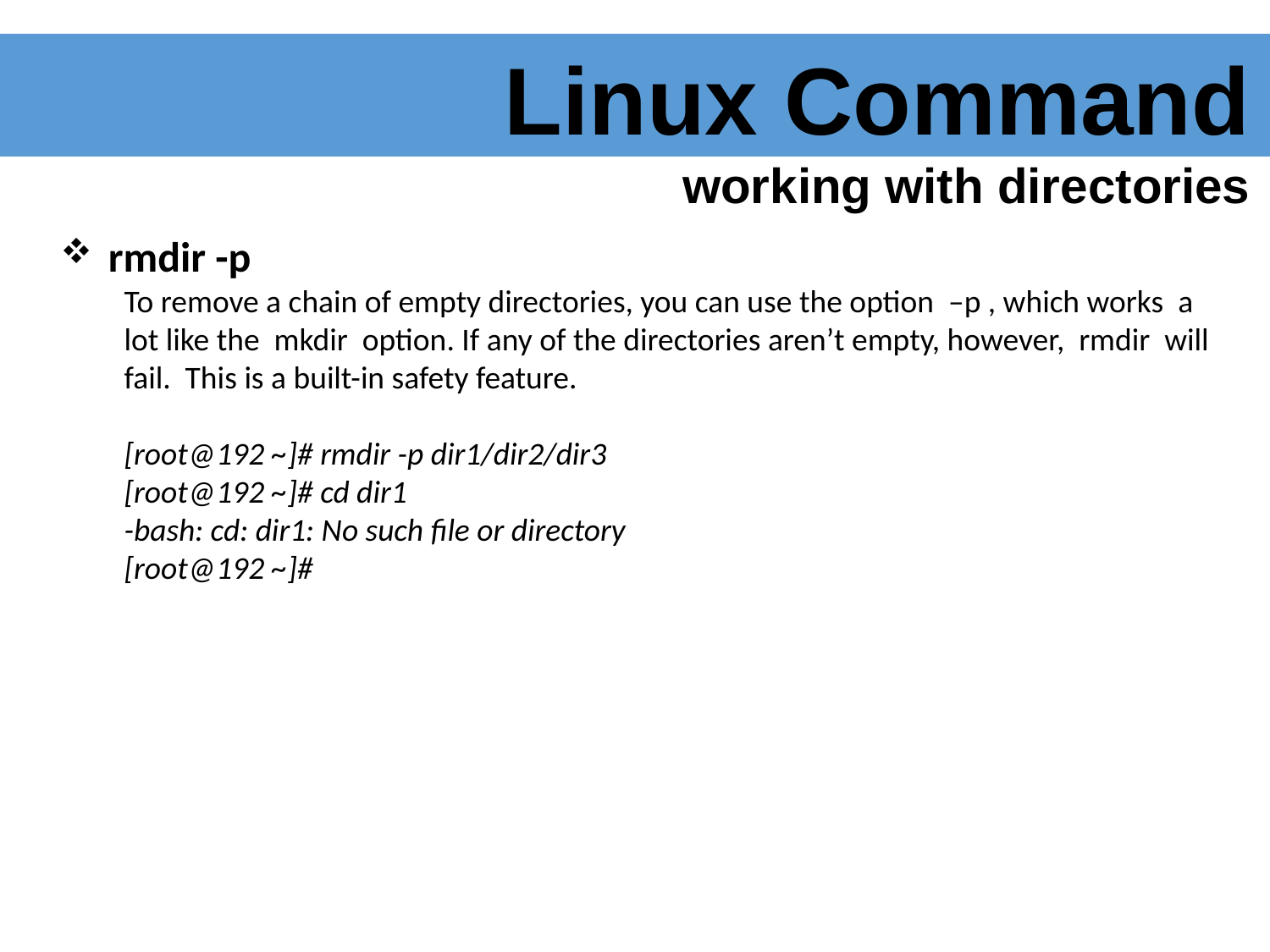

Linux Command
working with directories

 rmdir -p
To remove a chain of empty directories, you can use the option  –p , which works  a lot like the  mkdir  option. If any of the directories aren’t empty, however,  rmdir  will fail.  This is a built-in safety feature.

[root@192 ~]# rmdir -p dir1/dir2/dir3
[root@192 ~]# cd dir1
-bash: cd: dir1: No such file or directory
[root@192 ~]#